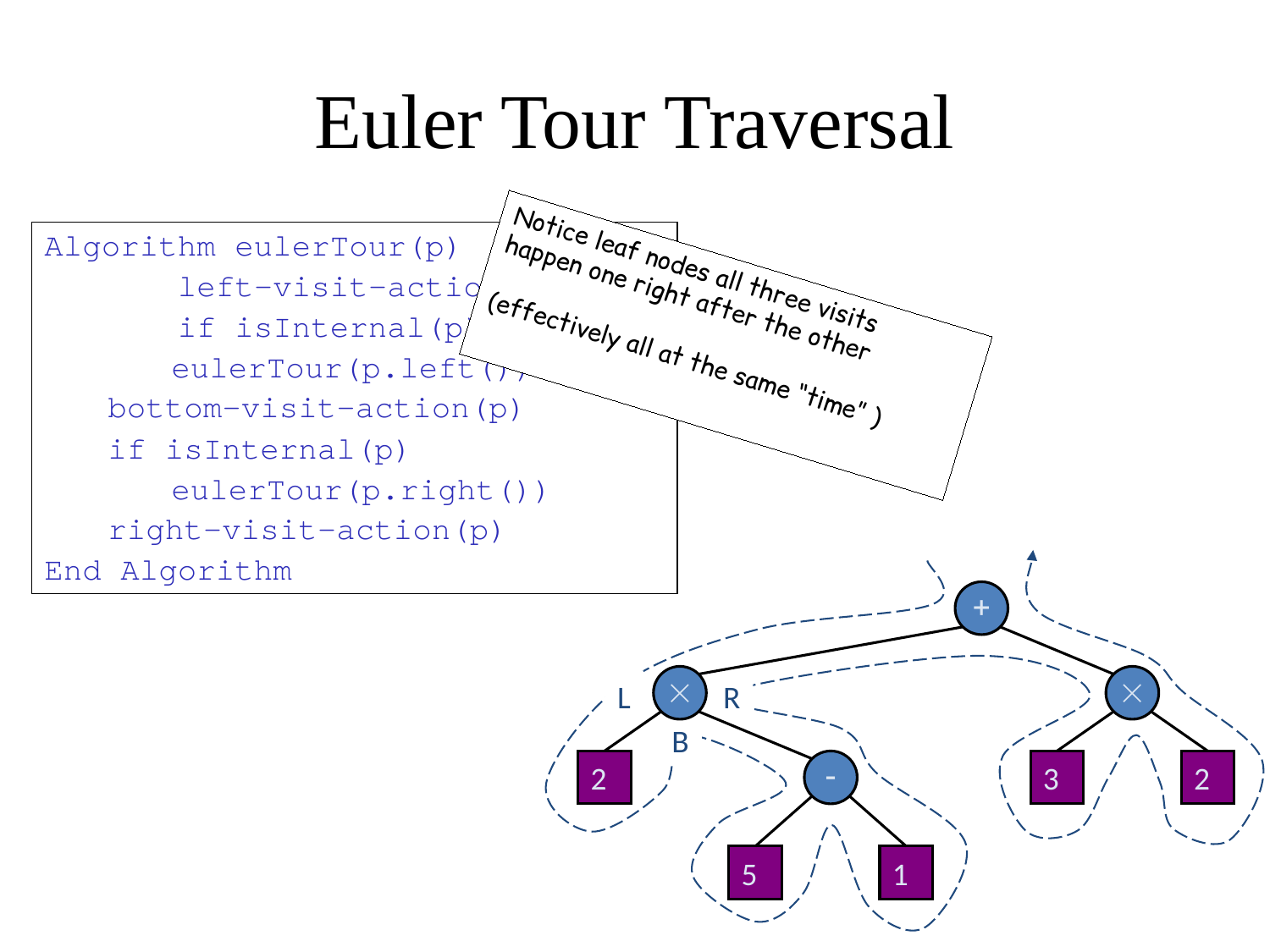

# Euler Tour Traversal
Algorithm eulerTour(p)
       left-visit-action(p)
       if isInternal(p)
eulerTour(p.left())
bottom-visit-action(p)
if isInternal(p)
eulerTour(p.right())
right-visit-action(p)
End Algorithm
Notice leaf nodes all three visits
happen one right after the other

(effectively all at the same “time” )

+
×
×
L
R
B
2
−
3
2
5
1